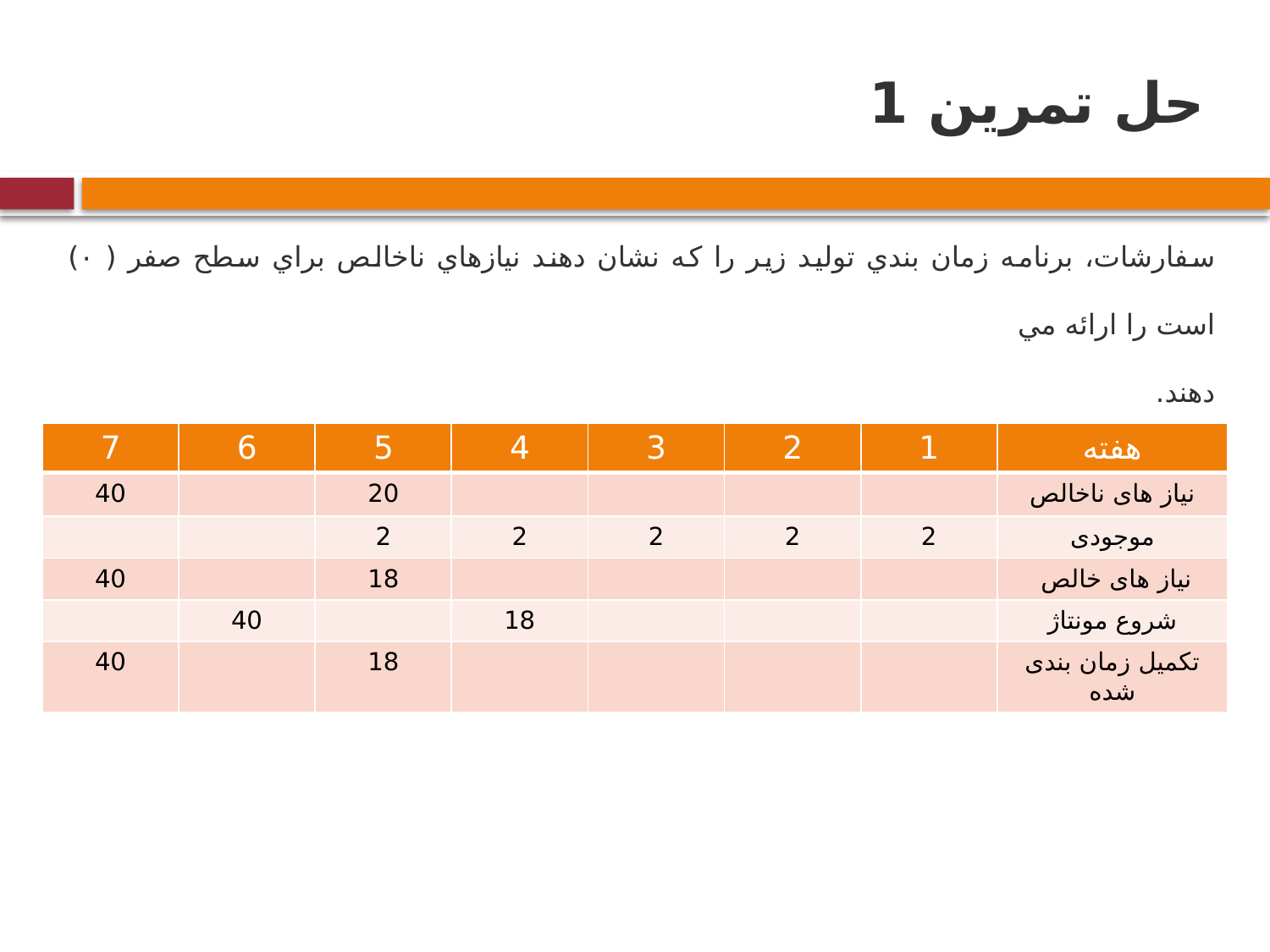

# حل تمرین 1
سفارشات، برنامه زمان بندي توليد زير را كه نشان دهند نيازهاي ناخالص براي سطح صفر ( ۰) است را ارائه مي
دهند.
| 7 | 6 | 5 | 4 | 3 | 2 | 1 | هفته |
| --- | --- | --- | --- | --- | --- | --- | --- |
| 40 |  | 20 |  |  |  |  | نیاز های ناخالص |
|  |  | 2 | 2 | 2 | 2 | 2 | موجودی |
| 40 |  | 18 |  |  |  |  | نیاز های خالص |
|  | 40 |  | 18 |  |  |  | شروع مونتاژ |
| 40 |  | 18 |  |  |  |  | تکمیل زمان بندی شده |